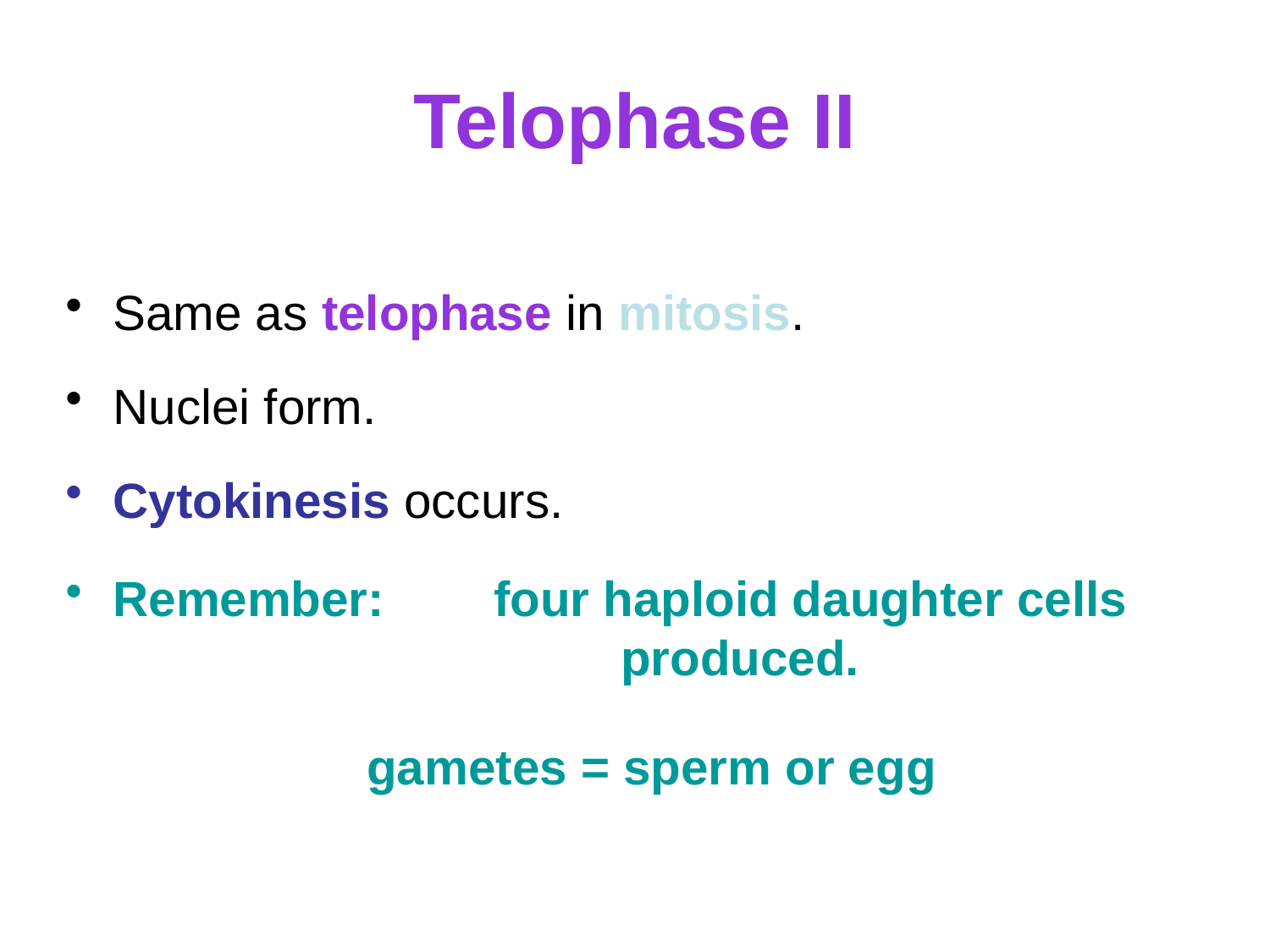

# Telophase II
Same as telophase in mitosis.

Nuclei form.

Cytokinesis occurs.

Remember:	four haploid daughter cells 				produced.

			gametes = sperm or egg